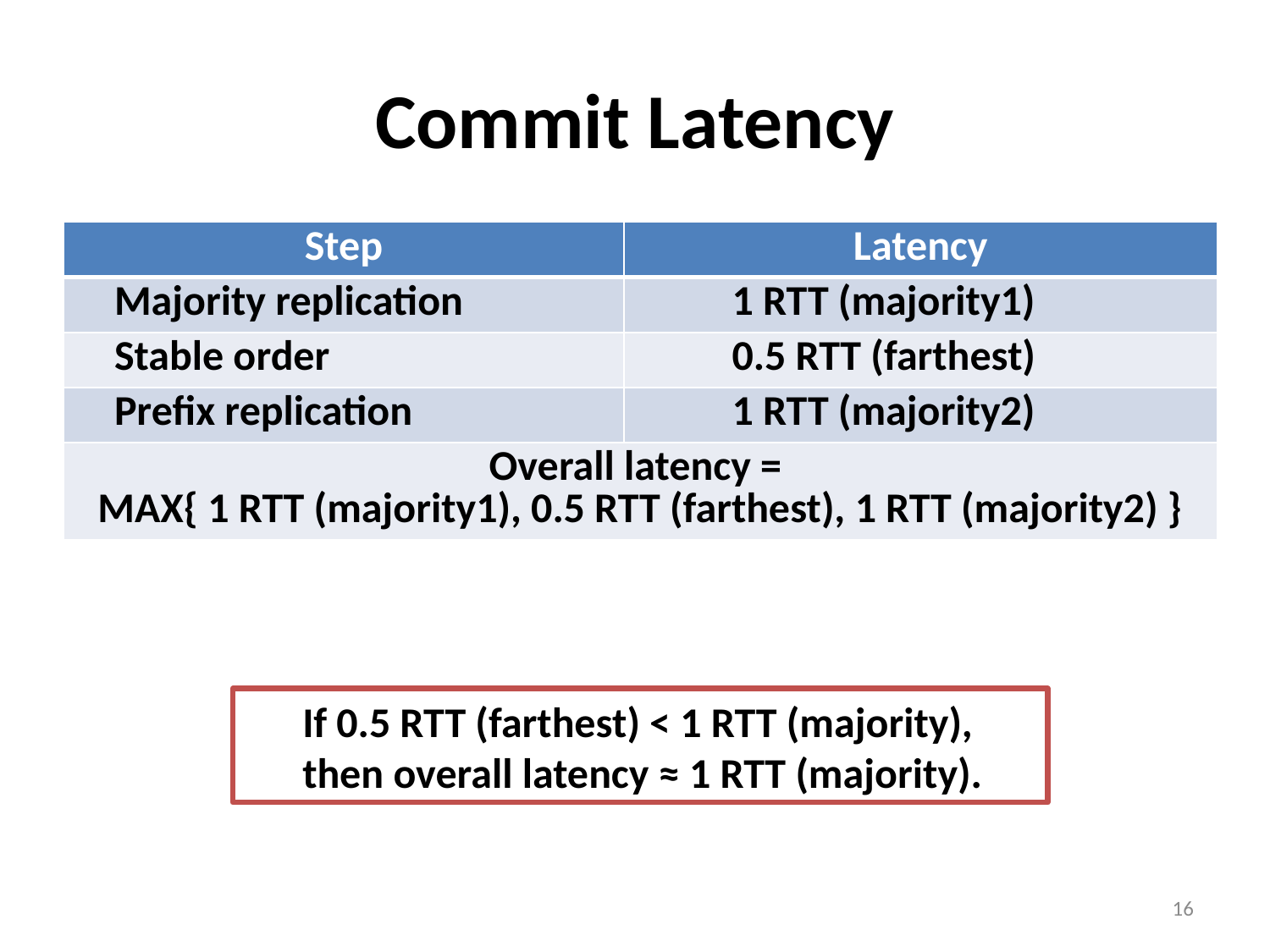

# Commit Latency
| Step | Latency |
| --- | --- |
| Majority replication | 1 RTT (majority1) |
| Stable order | 0.5 RTT (farthest) |
| Prefix replication | 1 RTT (majority2) |
| Overall latency = MAX{ 1 RTT (majority1), 0.5 RTT (farthest), 1 RTT (majority2) } |  |
      If 0.5 RTT (farthest) < 1 RTT (majority),
      then overall latency ≈ 1 RTT (majority).
16